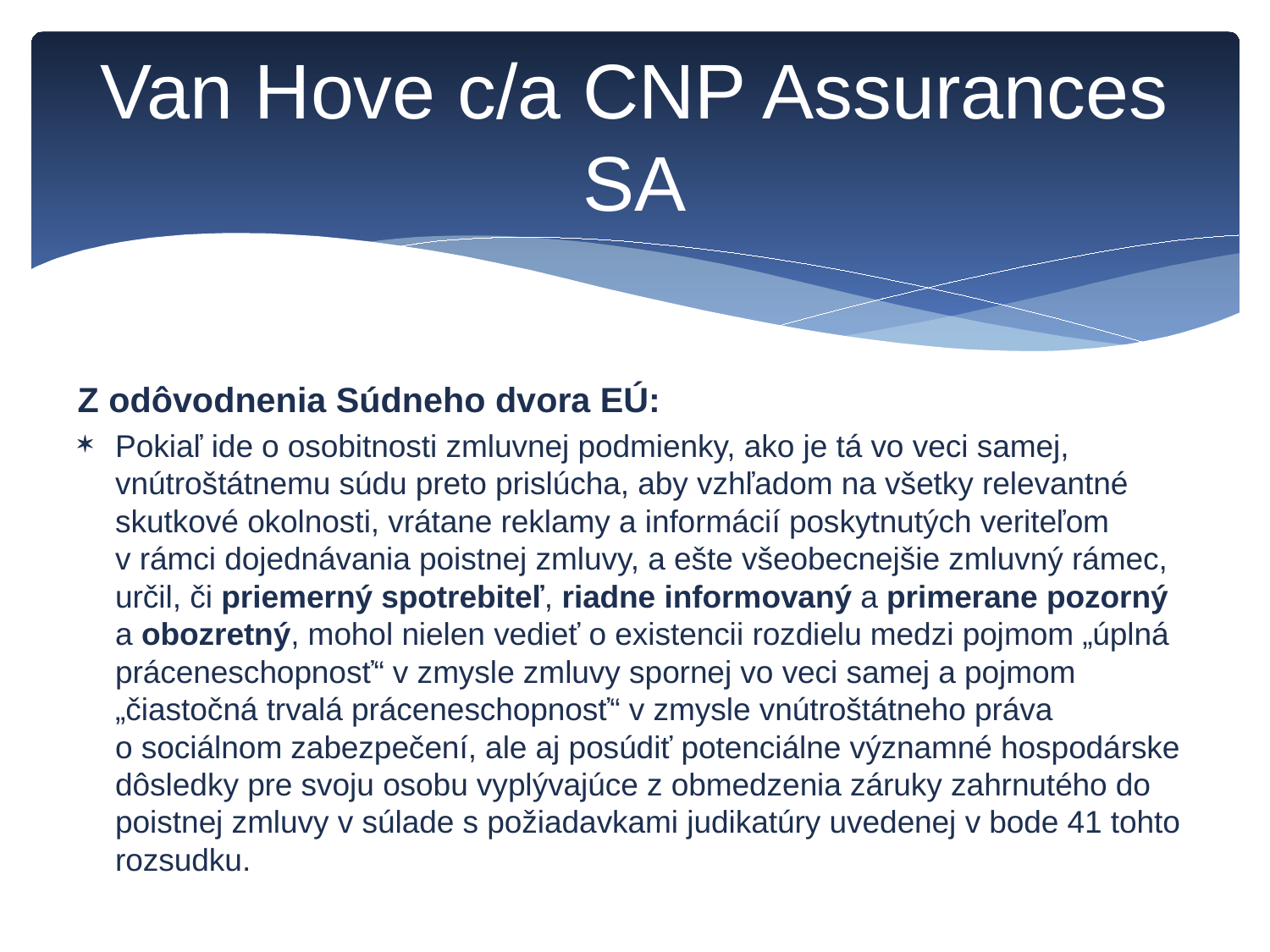

# Van Hove c/a CNP Assurances SA
Z odôvodnenia Súdneho dvora EÚ:
Pokiaľ ide o osobitnosti zmluvnej podmienky, ako je tá vo veci samej, vnútroštátnemu súdu preto prislúcha, aby vzhľadom na všetky relevantné skutkové okolnosti, vrátane reklamy a informácií poskytnutých veriteľom v rámci dojednávania poistnej zmluvy, a ešte všeobecnejšie zmluvný rámec, určil, či priemerný spotrebiteľ, riadne informovaný a primerane pozorný a obozretný, mohol nielen vedieť o existencii rozdielu medzi pojmom „úplná práceneschopnosť“ v zmysle zmluvy spornej vo veci samej a pojmom „čiastočná trvalá práceneschopnosť“ v zmysle vnútroštátneho práva o sociálnom zabezpečení, ale aj posúdiť potenciálne významné hospodárske dôsledky pre svoju osobu vyplývajúce z obmedzenia záruky zahrnutého do poistnej zmluvy v súlade s požiadavkami judikatúry uvedenej v bode 41 tohto rozsudku.